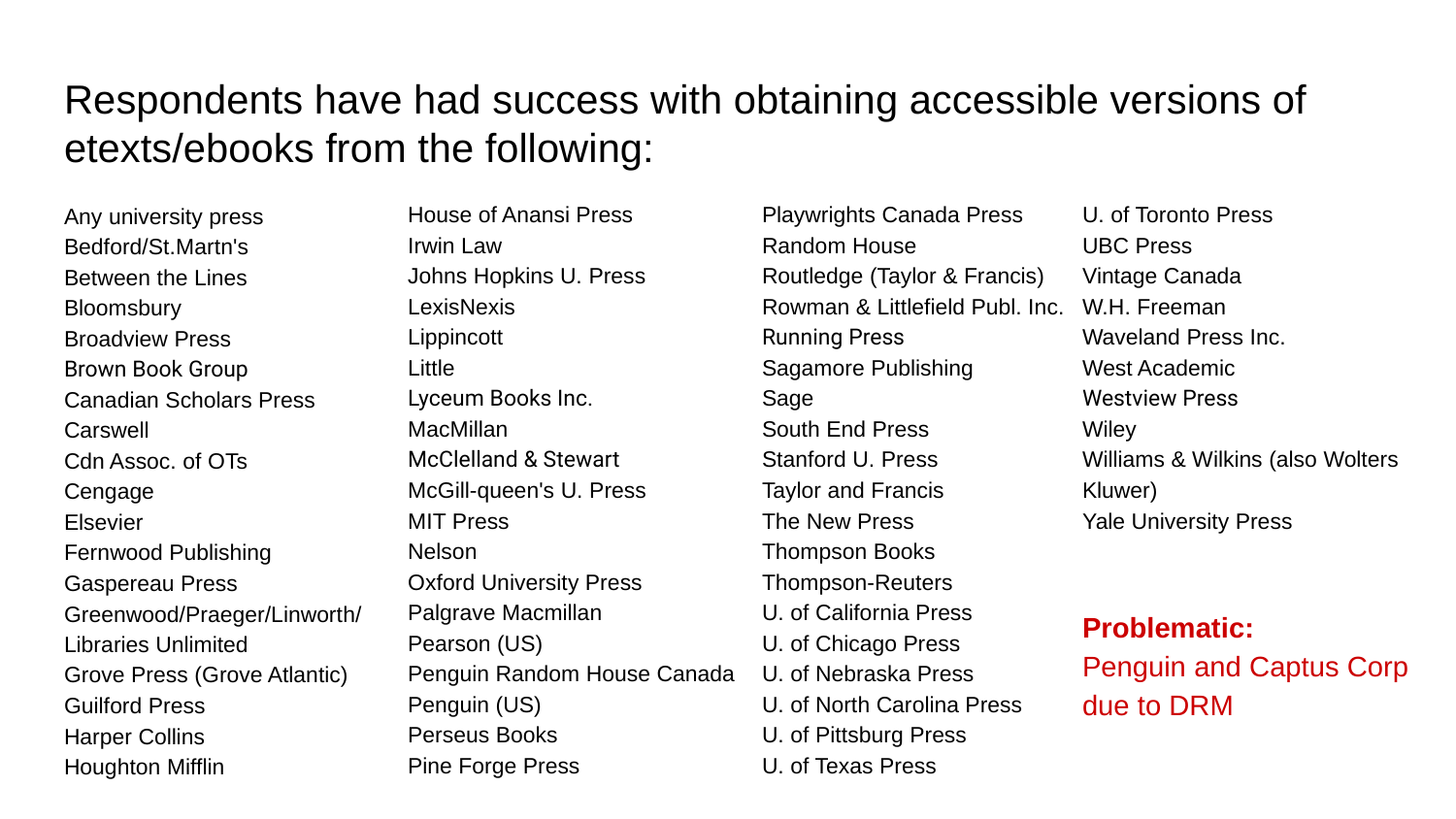

# Respondents have had success with obtaining accessible versions of etexts/ebooks from the following:
House of Anansi Press
Irwin Law
Johns Hopkins U. Press
LexisNexis
Lippincott
Little
Lyceum Books Inc.
MacMillan
McClelland & Stewart
McGill-queen's U. Press
MIT Press
Nelson
Oxford University Press
Palgrave Macmillan
Pearson (US)
Penguin Random House Canada
Penguin (US)
Perseus Books
Pine Forge Press

Playwrights Canada Press
Random House
Routledge (Taylor & Francis)
Rowman & Littlefield Publ. Inc.
Running Press
Sagamore Publishing
Sage
South End Press
Stanford U. Press
Taylor and Francis
The New Press
Thompson Books
Thompson-Reuters
U. of California Press
U. of Chicago Press
U. of Nebraska Press
U. of North Carolina Press
U. of Pittsburg Press
U. of Texas Press

U. of Toronto Press
UBC Press
Vintage Canada
W.H. Freeman
Waveland Press Inc.
West Academic
Westview Press
Wiley
Williams & Wilkins (also Wolters Kluwer)
Yale University Press

Problematic:
Penguin and Captus Corp due to DRM
Any university press
Bedford/St.Martn's
Between the Lines
Bloomsbury
Broadview Press
Brown Book Group
Canadian Scholars Press
Carswell
Cdn Assoc. of OTs
Cengage
Elsevier
Fernwood Publishing
Gaspereau Press
Greenwood/Praeger/Linworth/Libraries Unlimited
Grove Press (Grove Atlantic)
Guilford Press
Harper Collins
Houghton Mifflin